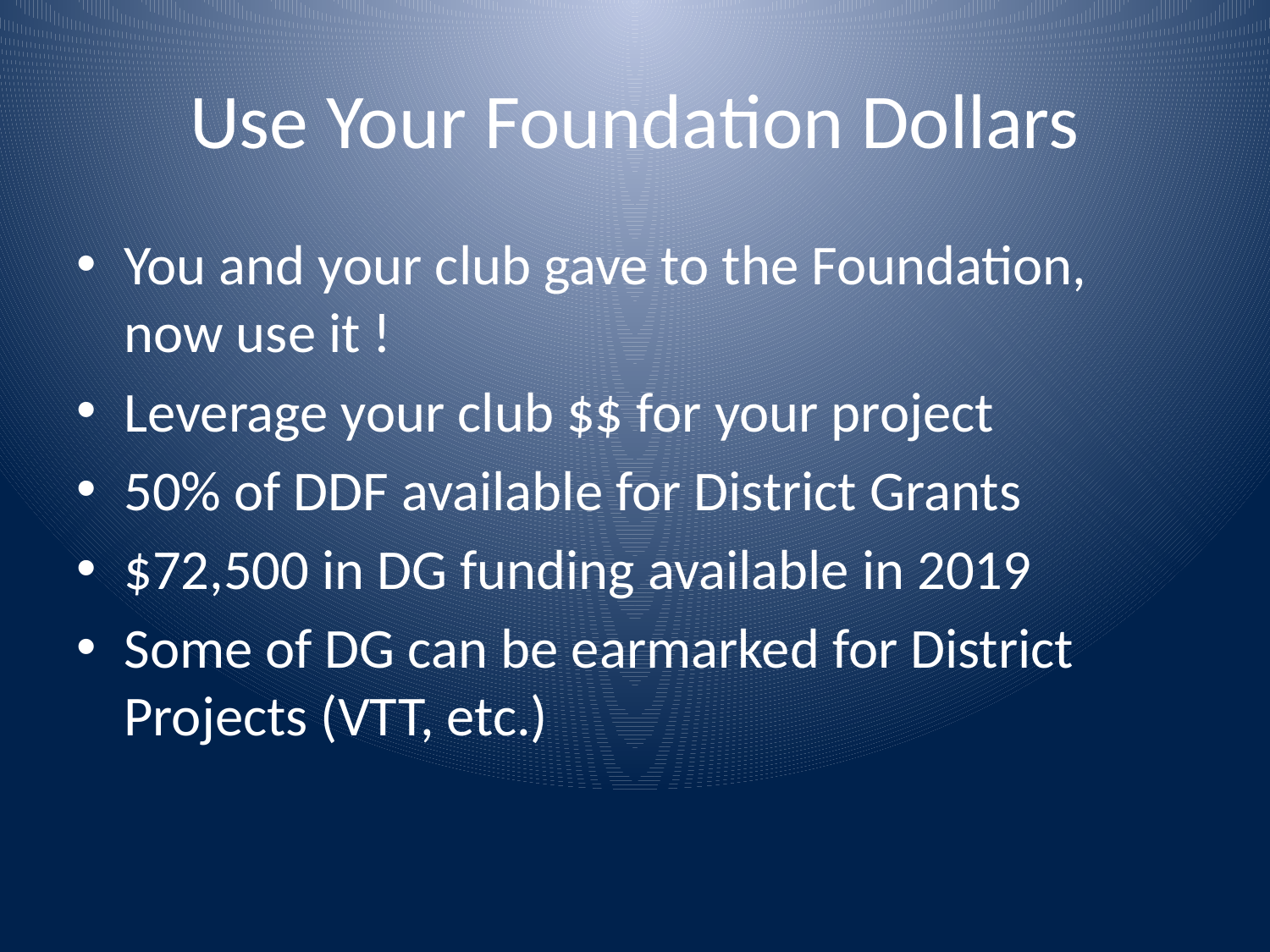

# Use Your Foundation Dollars
You and your club gave to the Foundation, now use it !
Leverage your club $$ for your project
50% of DDF available for District Grants
$72,500 in DG funding available in 2019
Some of DG can be earmarked for District Projects (VTT, etc.)